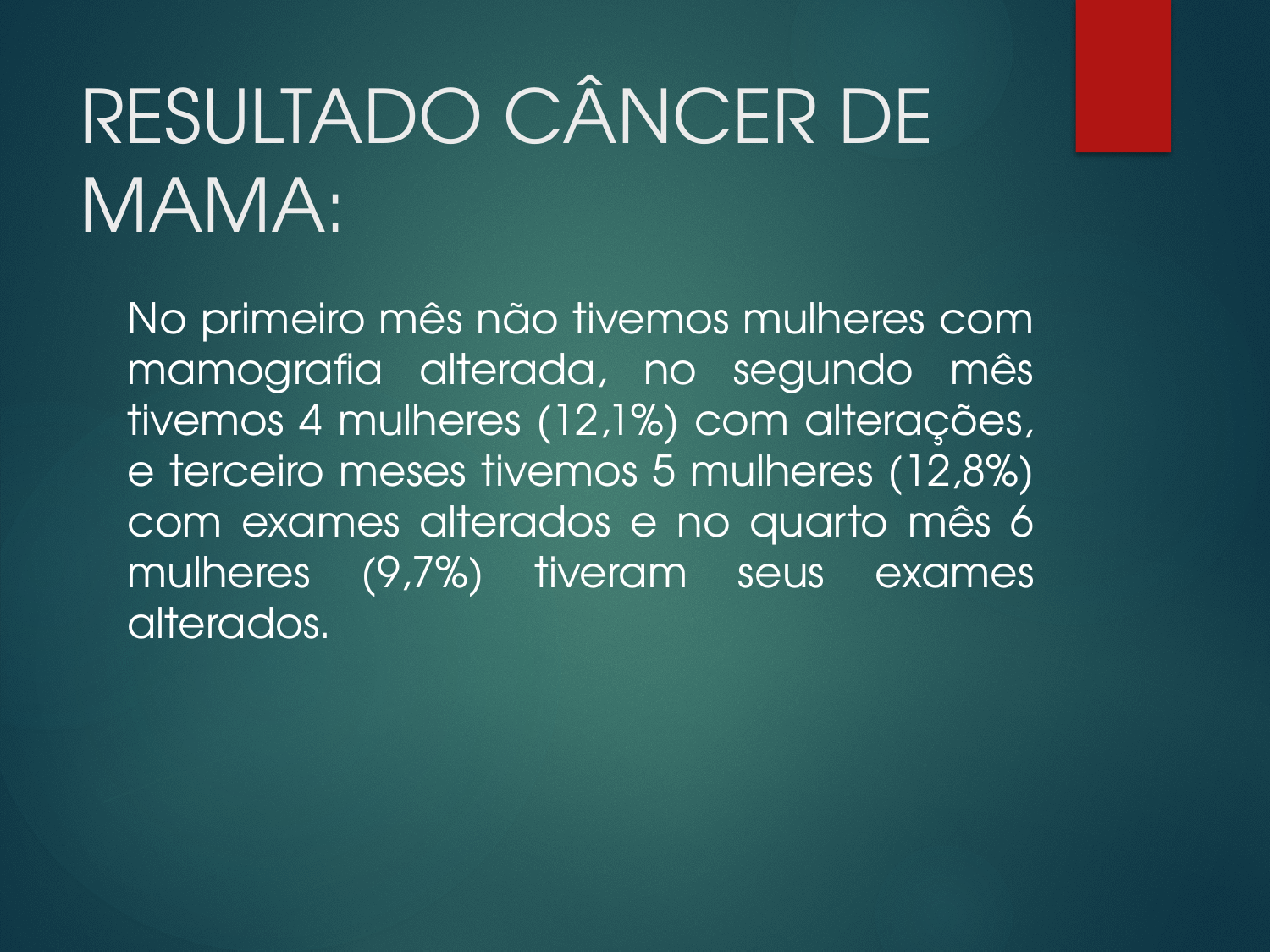

# RESULTADO CÂNCER DE MAMA:
No primeiro mês não tivemos mulheres com mamografia alterada, no segundo mês tivemos 4 mulheres (12,1%) com alterações, e terceiro meses tivemos 5 mulheres (12,8%) com exames alterados e no quarto mês 6 mulheres (9,7%) tiveram seus exames alterados.